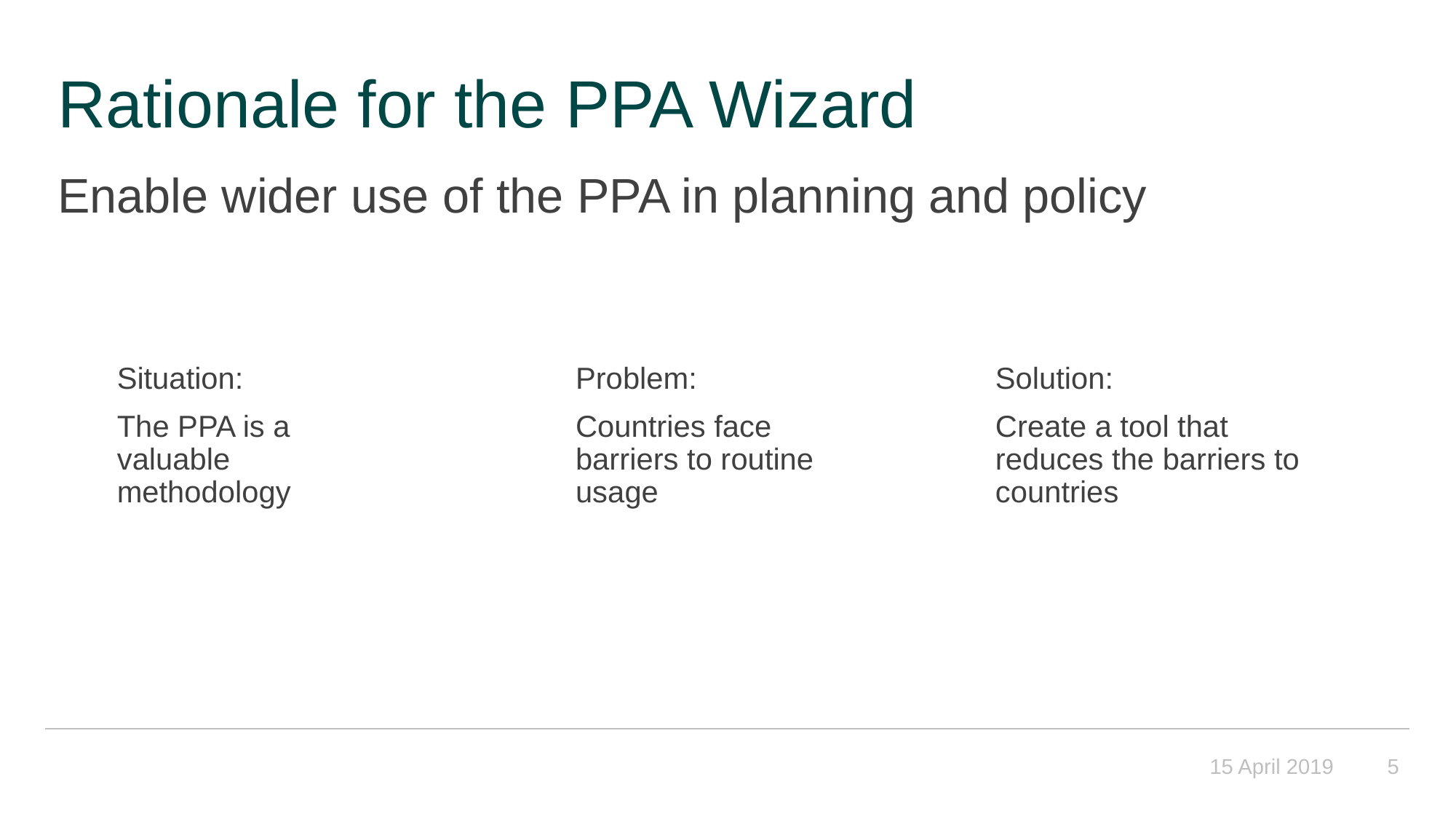

# Rationale for the PPA Wizard
Enable wider use of the PPA in planning and policy

Situation:
The PPA is a valuable methodology

Problem:
Countries face barriers to routine usage

Solution:
Create a tool that reduces the barriers to countries